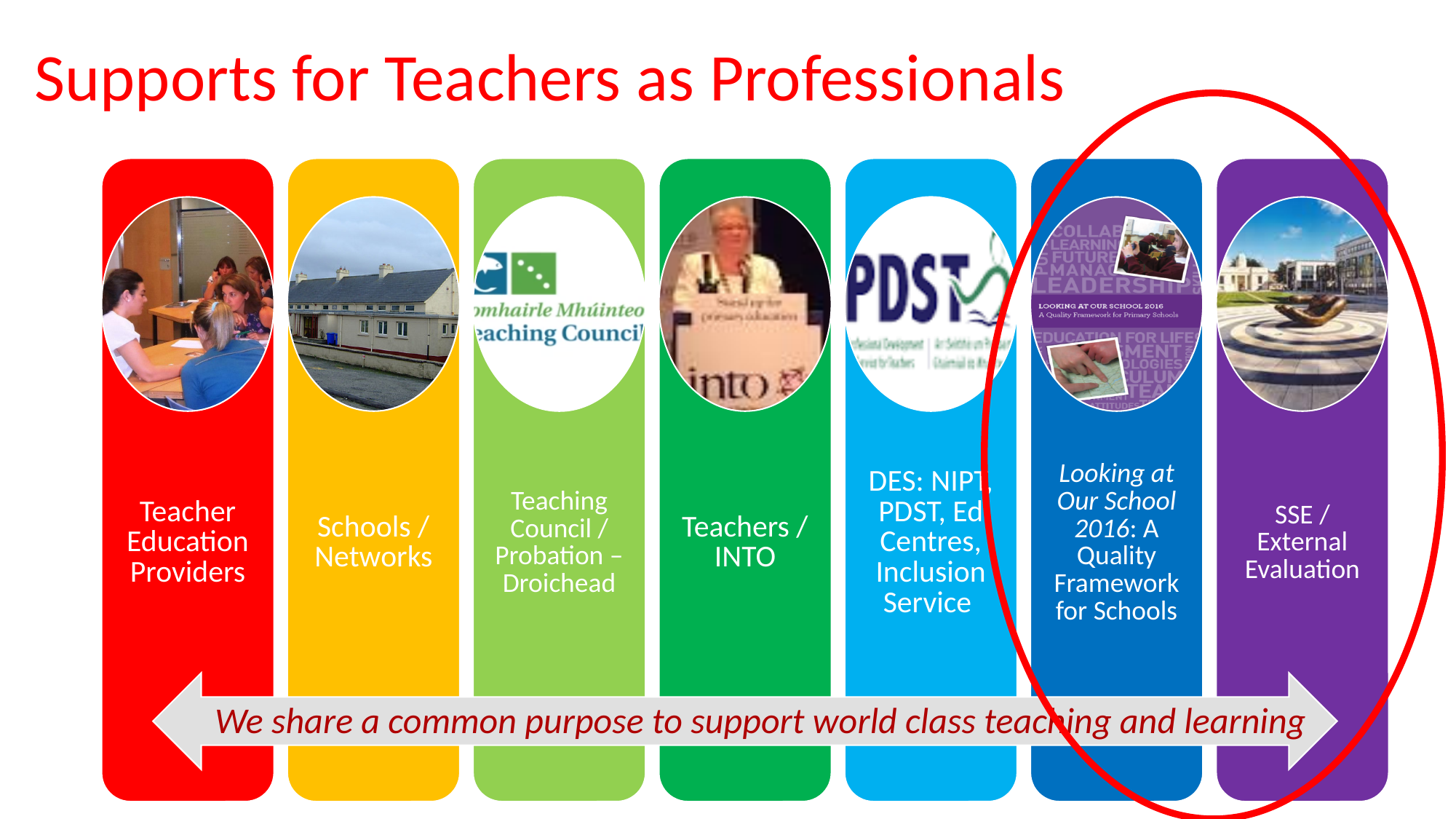

# Supports for Teachers as Professionals

Looking at Our School 2016: A Quality Framework for Schools
SSE / External Evaluation
Teacher Education Providers
Schools / Networks
Teachers / INTO
DES: NIPT, PDST, Ed Centres, Inclusion Service
Teaching Council / Probation – Droichead
We share a common purpose to support world class teaching and learning